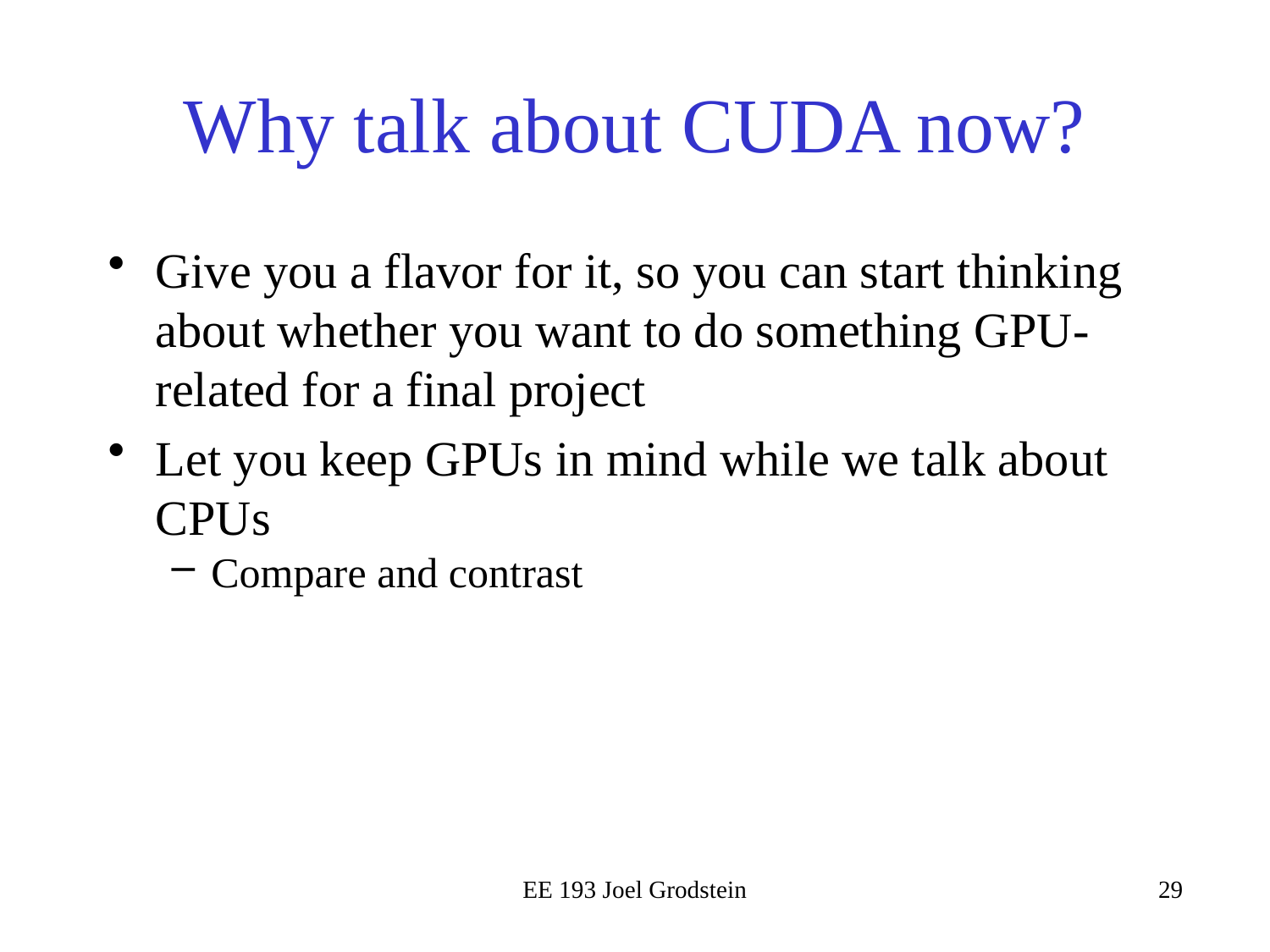

# Why talk about CUDA now?
Give you a flavor for it, so you can start thinking about whether you want to do something GPU-related for a final project
Let you keep GPUs in mind while we talk about CPUs
Compare and contrast
EE 193 Joel Grodstein